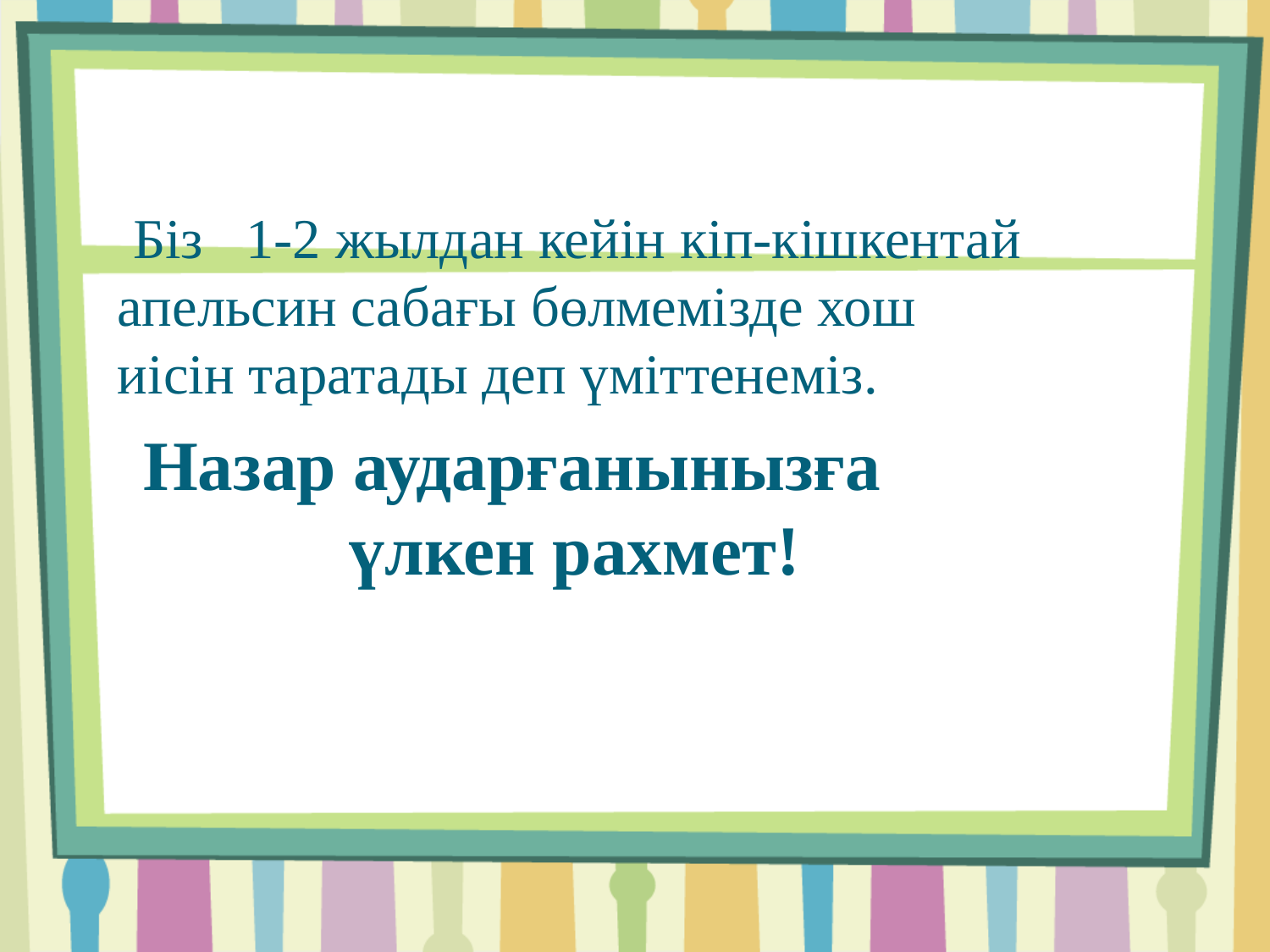

Біз   1-2 жылдан кейін кіп-кішкентай апельсин сабағы бөлмемізде хош иісін таратады деп үміттенеміз.
 Назар аударғанынызға         үлкен рахмет!